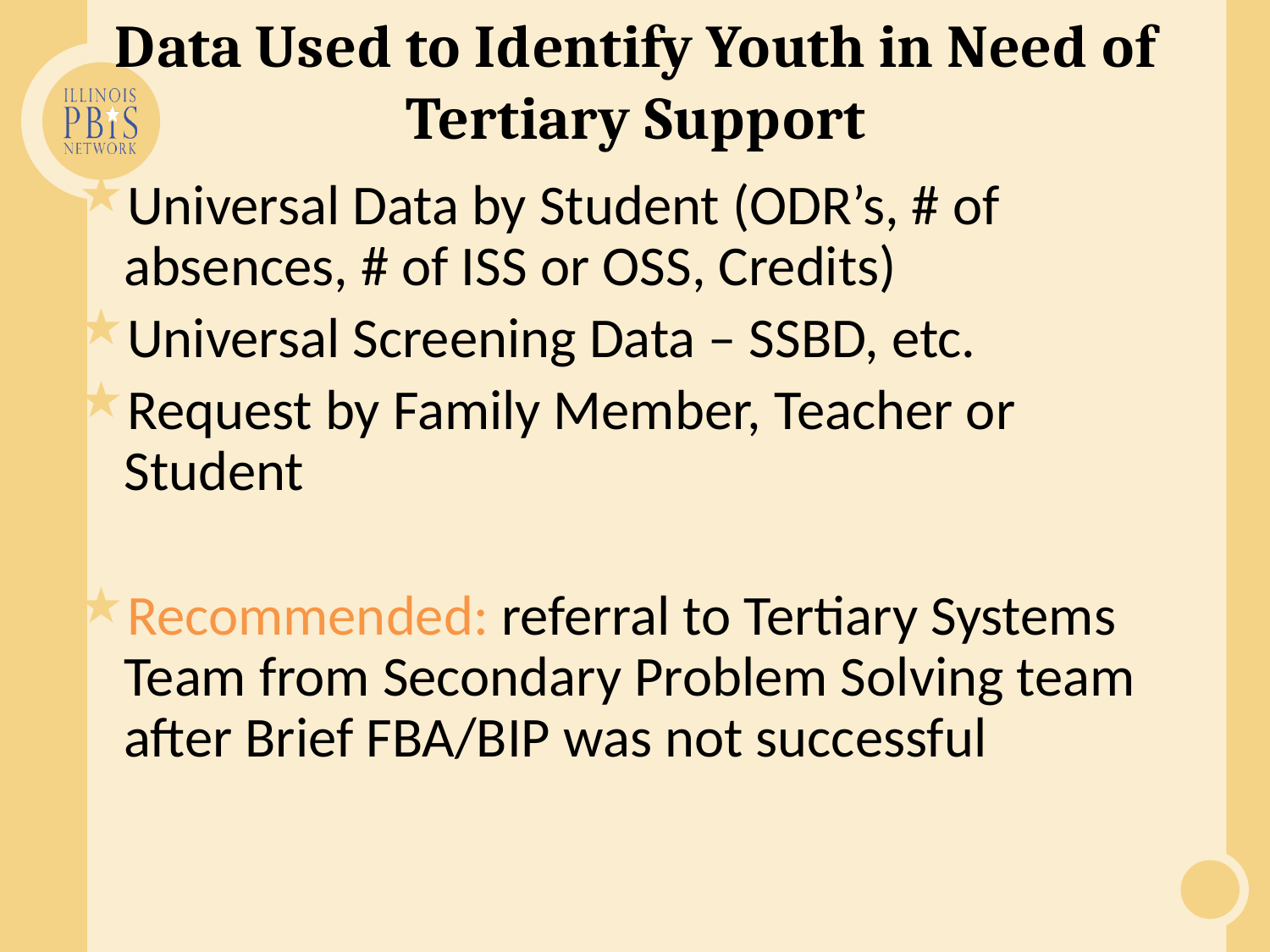

# Data Used to Identify Youth in Need of Tertiary Support
Universal Data by Student (ODR’s, # of absences, # of ISS or OSS, Credits)
Universal Screening Data – SSBD, etc.
Request by Family Member, Teacher or Student

Recommended: referral to Tertiary Systems Team from Secondary Problem Solving team after Brief FBA/BIP was not successful